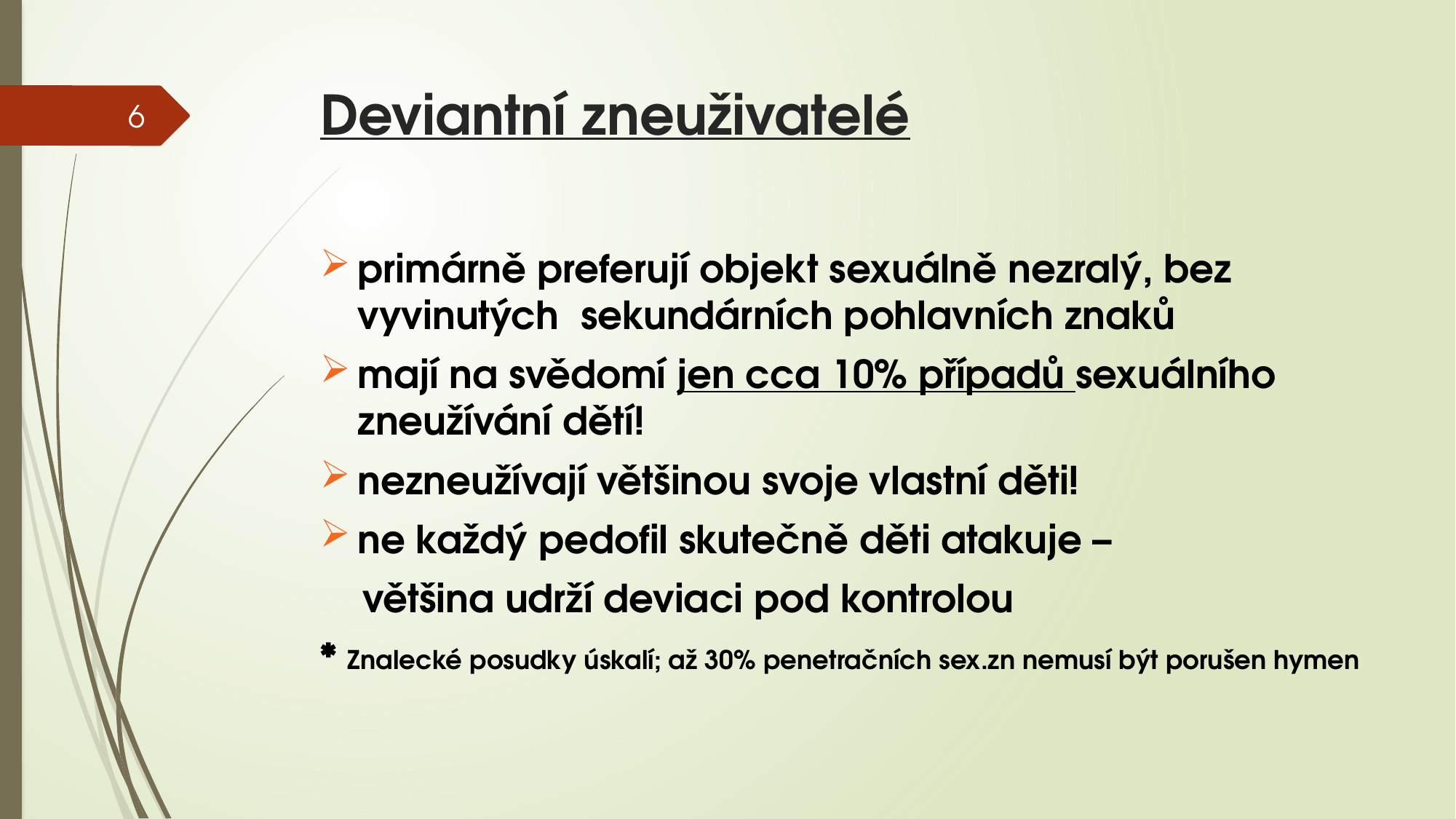

# Deviantní zneuživatelé
6

primárně preferují objekt sexuálně nezralý, bez vyvinutých  sekundárních pohlavních znaků
mají na svědomí jen cca 10% případů sexuálního zneužívání dětí!
nezneužívají většinou svoje vlastní děti!
ne každý pedofil skutečně děti atakuje –
    většina udrží deviaci pod kontrolou
* Znalecké posudky úskalí; až 30% penetračních sex.zn nemusí být porušen hymen